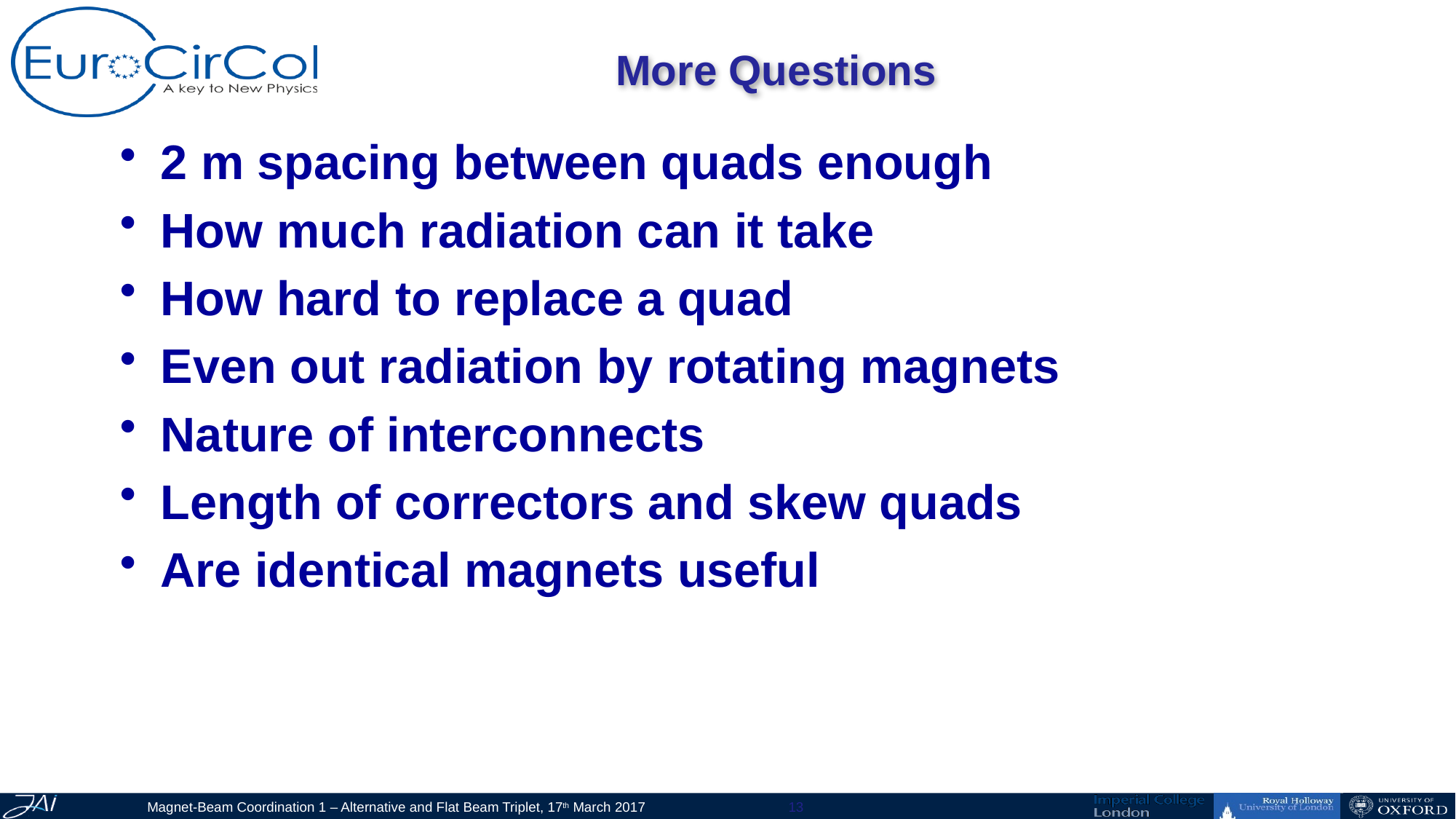

# More Questions
2 m spacing between quads enough
How much radiation can it take
How hard to replace a quad
Even out radiation by rotating magnets
Nature of interconnects
Length of correctors and skew quads
Are identical magnets useful